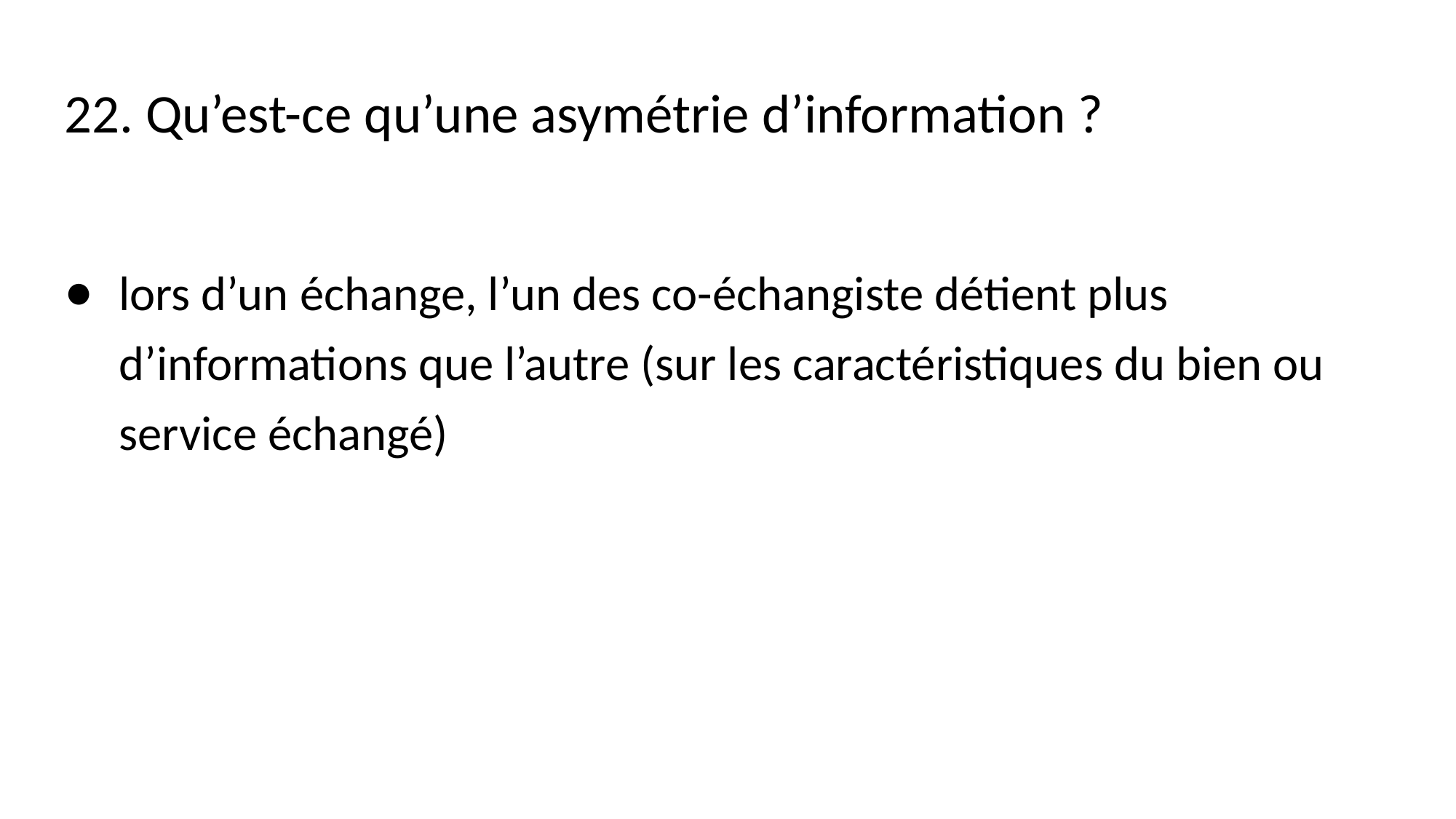

# 22. Qu’est-ce qu’une asymétrie d’information ?
lors d’un échange, l’un des co-échangiste détient plus d’informations que l’autre (sur les caractéristiques du bien ou service échangé)